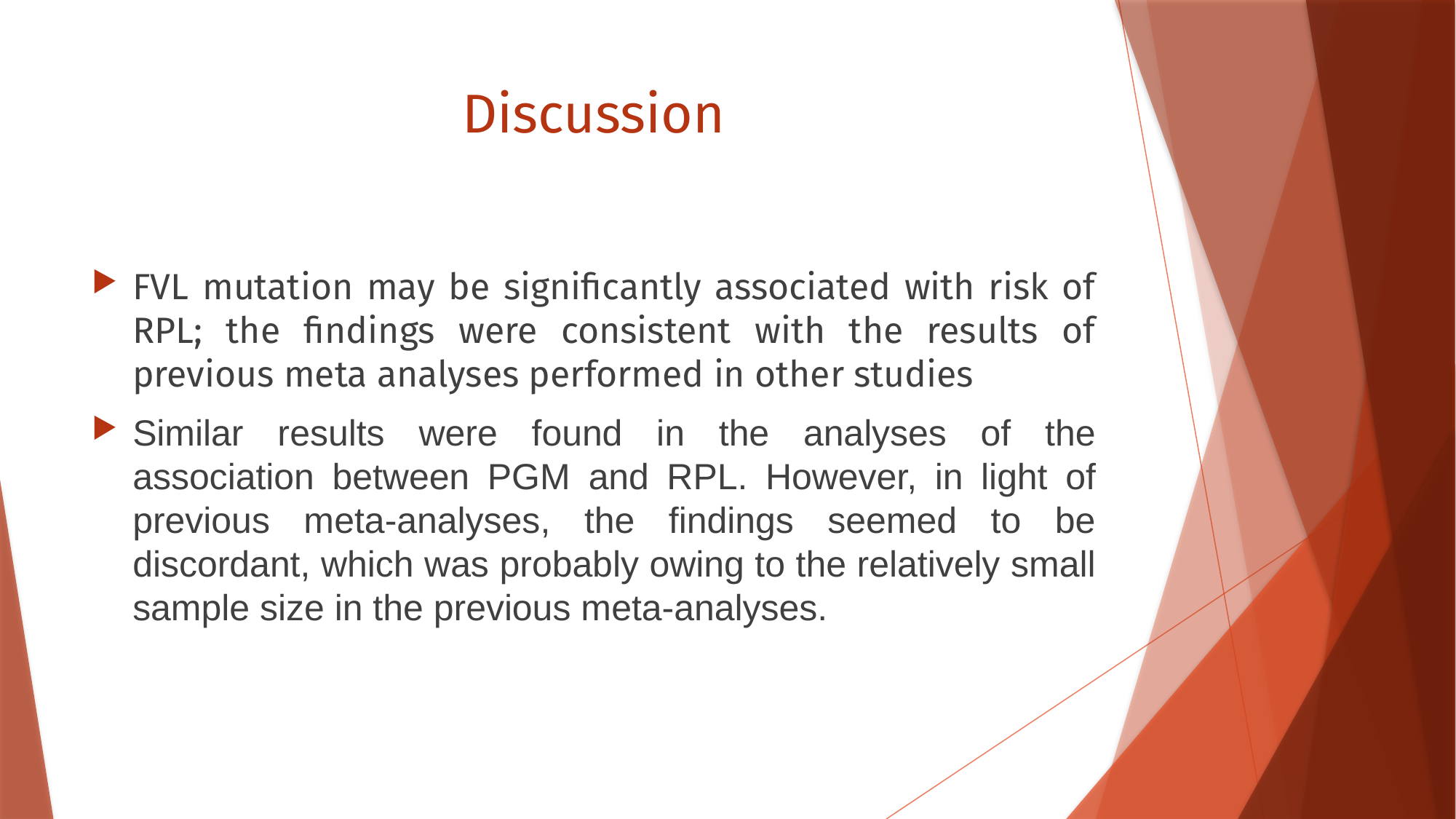

# Discussion
FVL mutation may be significantly associated with risk of RPL; the findings were consistent with the results of previous meta analyses performed in other studies
Similar results were found in the analyses of the association between PGM and RPL. However, in light of previous meta-analyses, the findings seemed to be discordant, which was probably owing to the relatively small sample size in the previous meta-analyses.